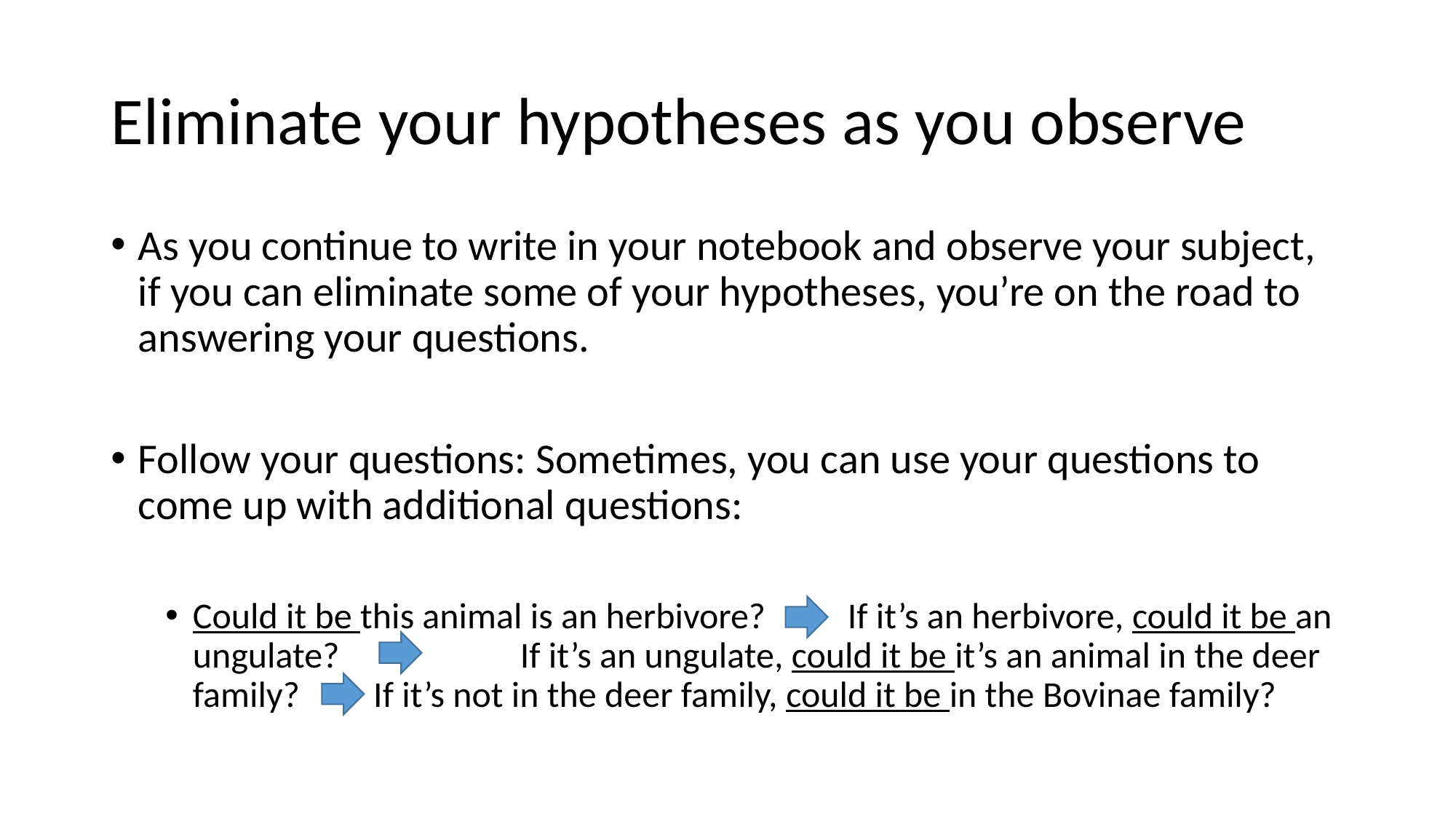

# Eliminate your hypotheses as you observe
As you continue to write in your notebook and observe your subject, if you can eliminate some of your hypotheses, you’re on the road to answering your questions.

Follow your questions: Sometimes, you can use your questions to come up with additional questions:

Could it be this animal is an herbivore?          If it’s an herbivore, could it be an ungulate?         	If it’s an ungulate, could it be it’s an animal in the deer family?         If it’s not in the deer family, could it be in the Bovinae family?